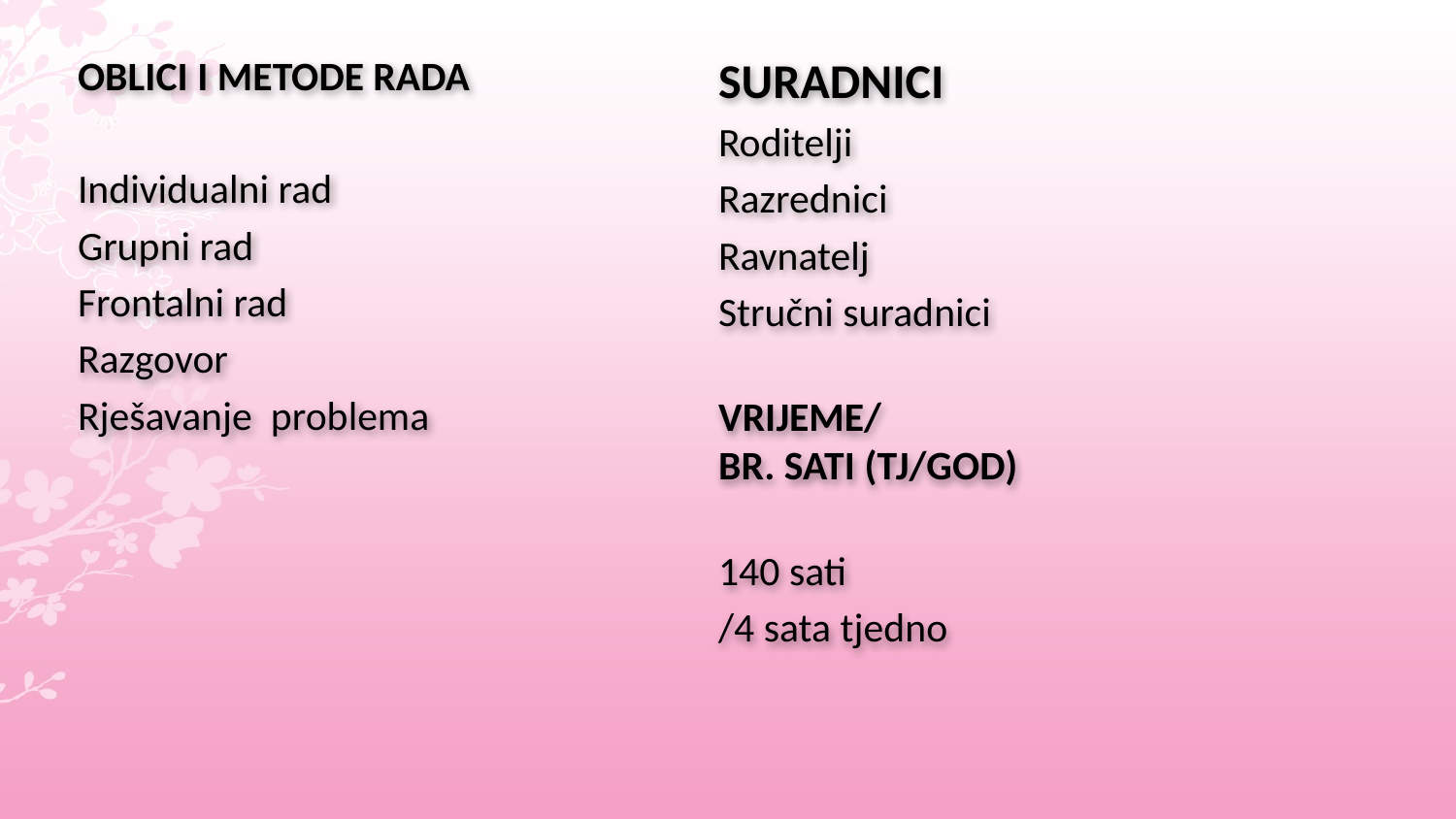

OBLICI I METODE RADA

Individualni rad
Grupni rad
Frontalni rad
Razgovor
Rješavanje  problema

SURADNICI
Roditelji
Razrednici
Ravnatelj
Stručni suradnici
VRIJEME/
BR. SATI (TJ/GOD)
140 sati
/4 sata tjedno